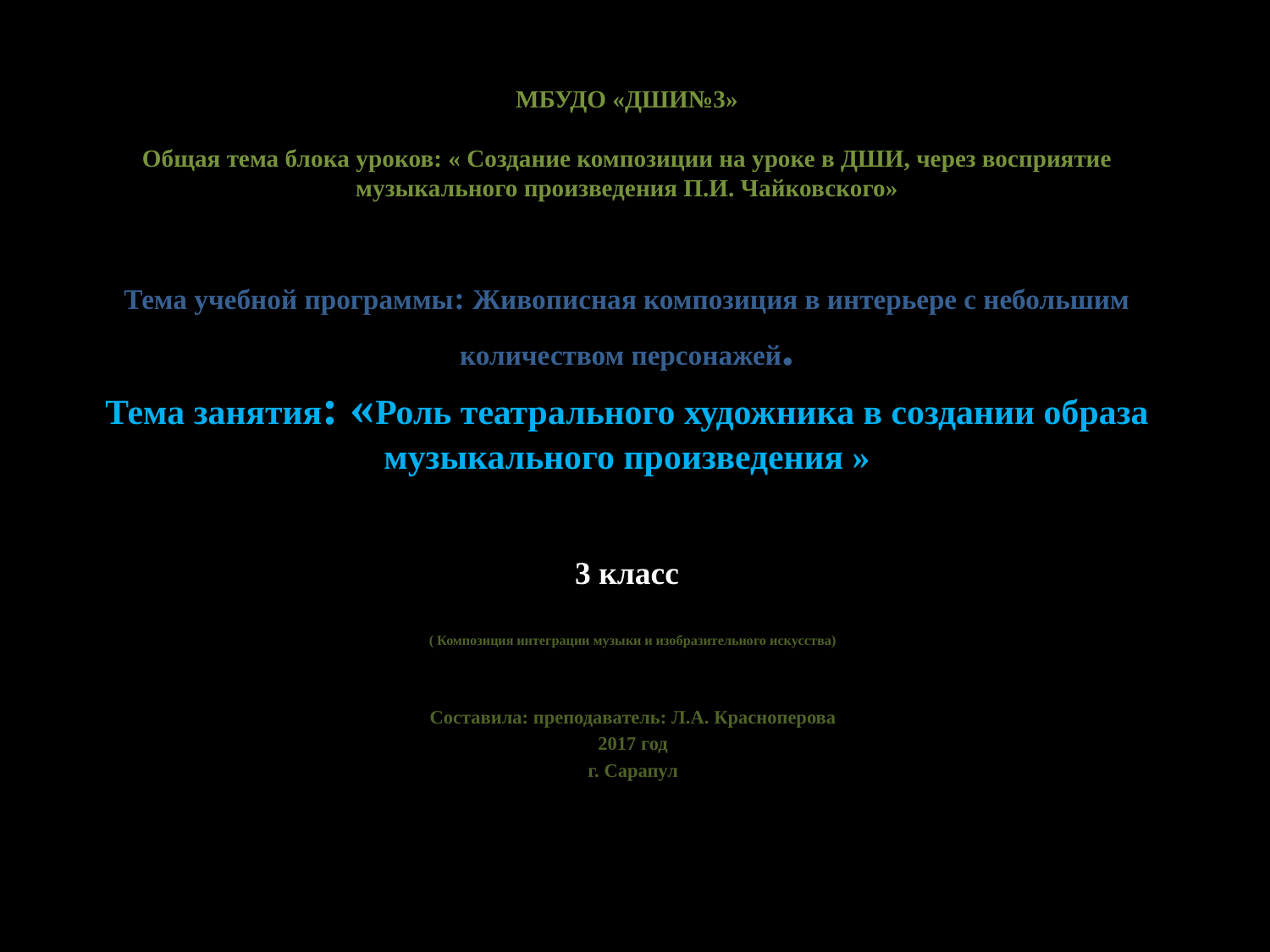

# МБУДО «ДШИ№3» Общая тема блока уроков: « Создание композиции на уроке в ДШИ, через восприятие музыкального произведения П.И. Чайковского» Тема учебной программы: Живописная композиция в интерьере с небольшим количеством персонажей. Тема занятия: «Роль театрального художника в создании образа музыкального произведения » 3 класс
( Композиция интеграции музыки и изобразительного искусства)

Составила: преподаватель: Л.А. Красноперова
2017 год
г. Сарапул